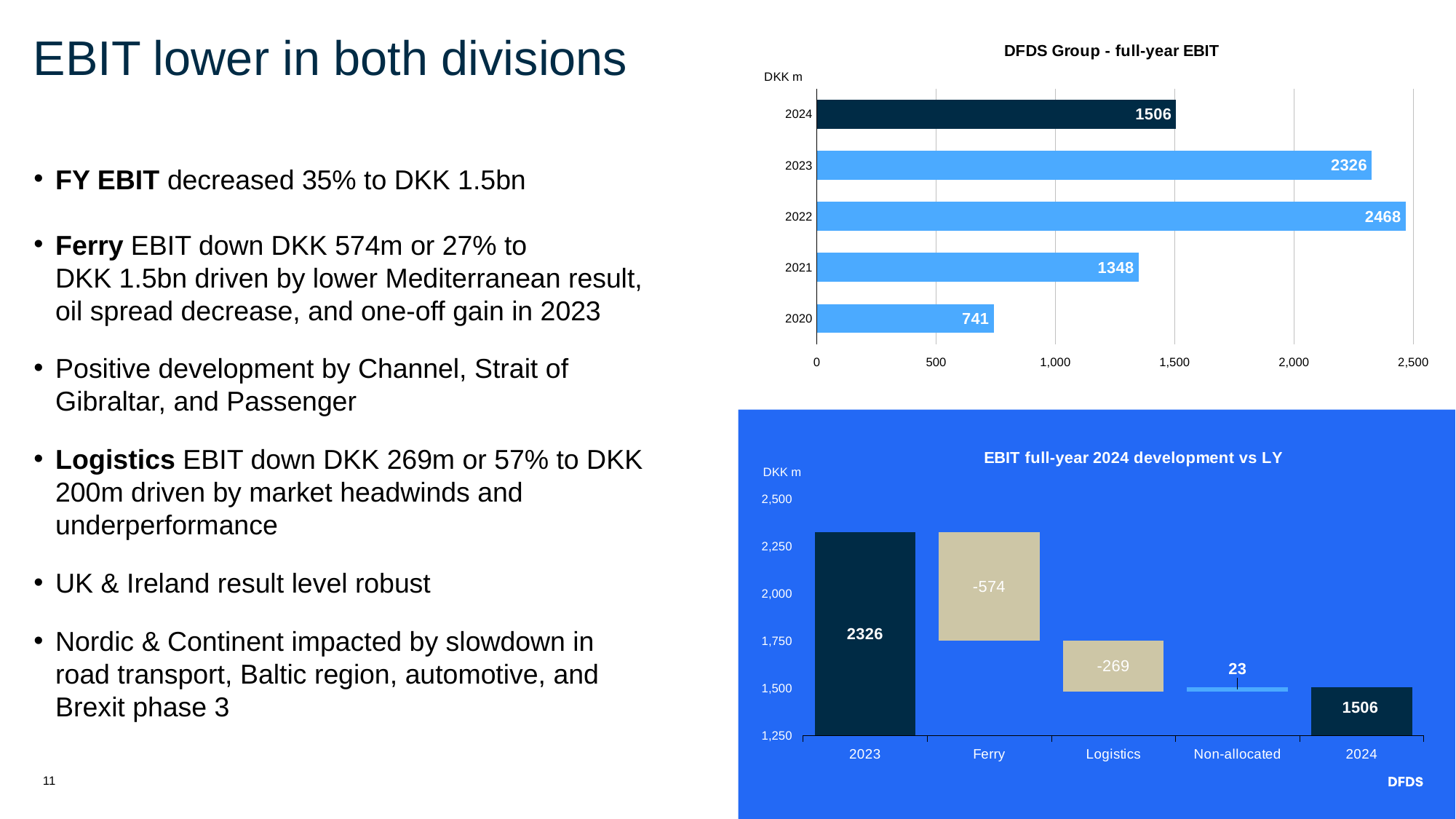

### Chart: DFDS Group - full-year EBIT

| Category | DFDS Koncernen |
|---|---|
| 2020 | 741.0 |
| 2021 | 1348.0 |
| 2022 | 2468.0 |
| 2023 | 2326.0 |
| 2024 | 1506.0 |
EBIT lower in both divisions

FY EBIT decreased 35% to DKK 1.5bn

Ferry EBIT down DKK 574m or 27% to
DKK 1.5bn driven by lower Mediterranean result, oil spread decrease, and one-off gain in 2023

Positive development by Channel, Strait of Gibraltar, and Passenger

Logistics EBIT down DKK 269m or 57% to DKK 200m driven by market headwinds and underperformance

UK & Ireland result level robust

Nordic & Continent impacted by slowdown in road transport, Baltic region, automotive, and Brexit phase 3

### Chart: EBIT full-year 2024 development vs LY

| Category |  |  |  |
|---|---|---|---|
| 2023 | None | 2326.0 | None |
| Ferry | 1752.0 | 574.0 | None |
| Logistics | 1483.0 | 269.0 | None |
| Non-allocated | 1483.0 | 23.0 | None |
| 2024 | 1506.0 | None | None |
11